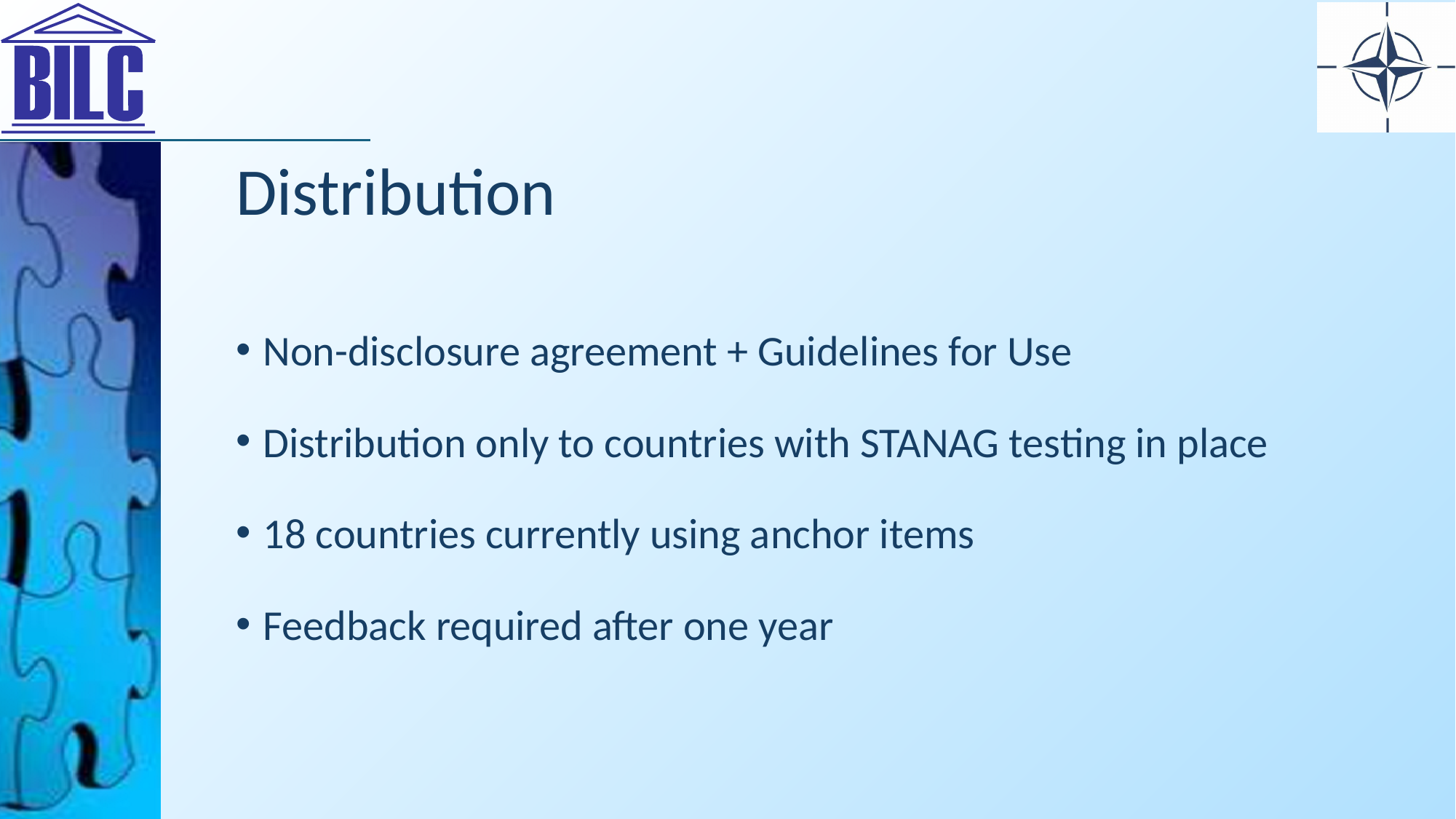

# Distribution
Non-disclosure agreement + Guidelines for Use
Distribution only to countries with STANAG testing in place
18 countries currently using anchor items
Feedback required after one year